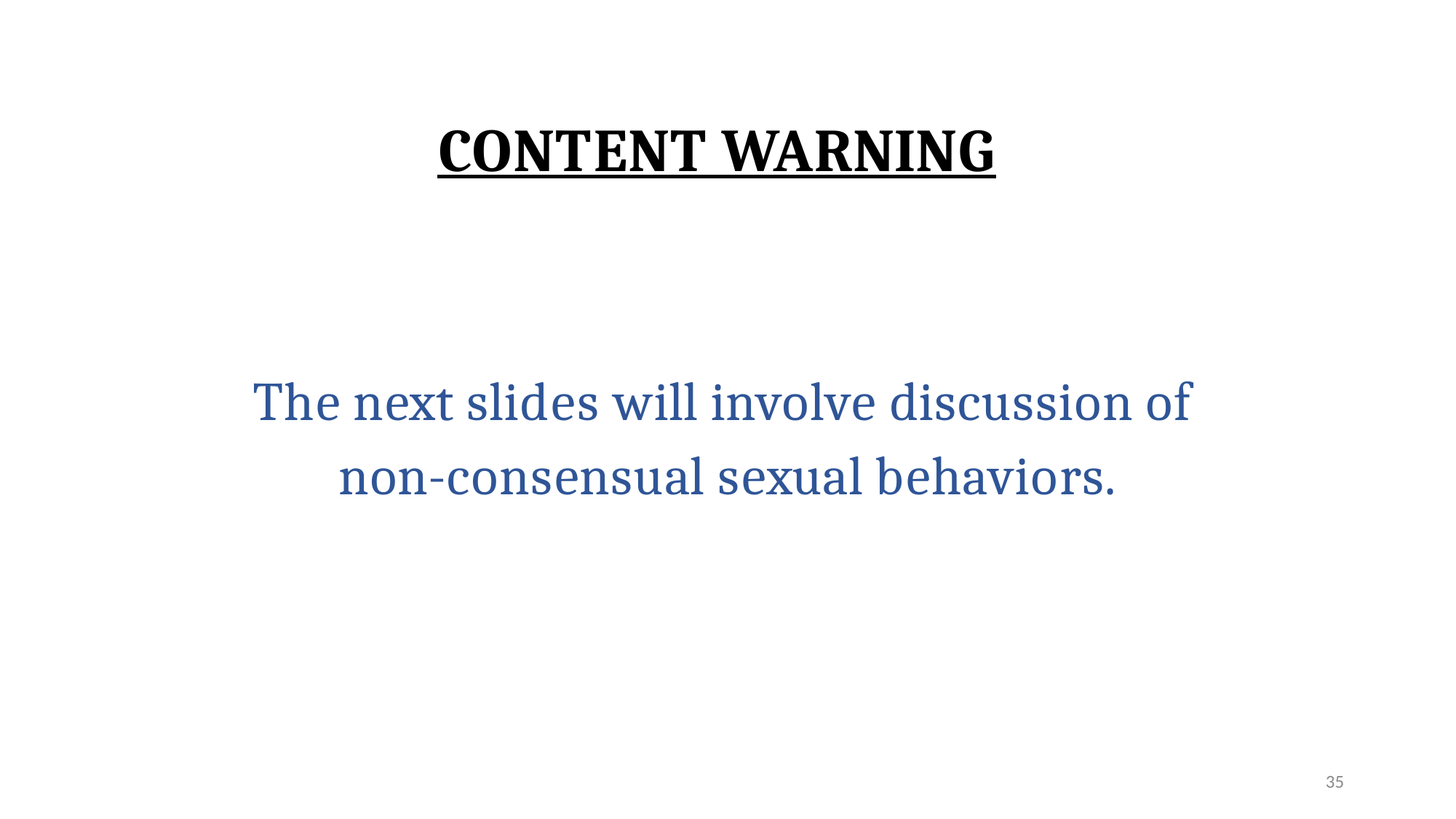

# CONTENT WARNING

The next slides will involve discussion of
non-consensual sexual behaviors.

35